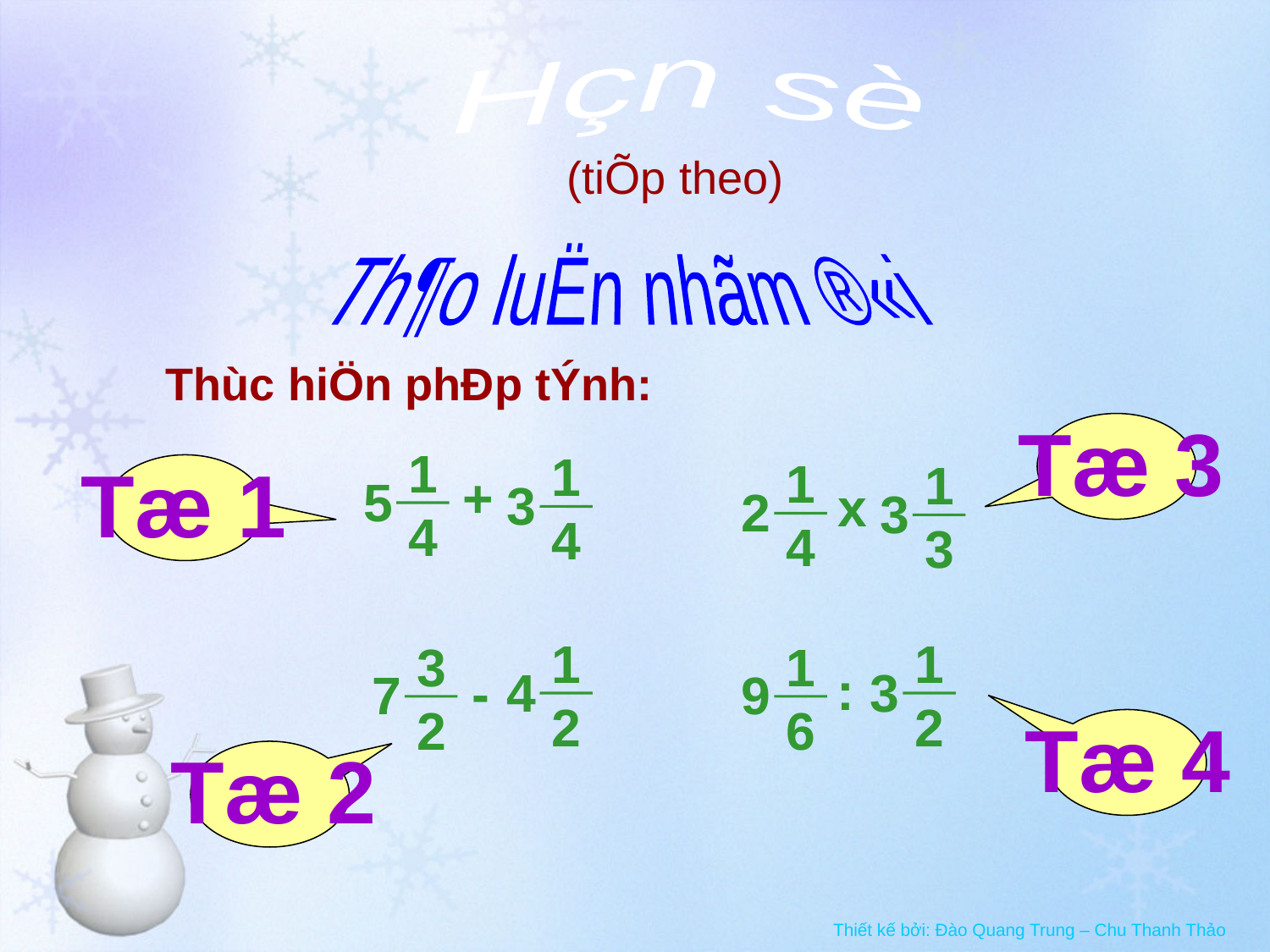

Hçn sè
(tiÕp theo)
Th¶o luËn nhãm ®«i
Thùc hiÖn phÐp tÝnh:
Tæ 3

1
4

5
1
4

3
+
Tæ 1

1
4

2
1
3

3
x
1
2

4
3
2

7
-
1
2

3
1
6

9
:
Tæ 4

Tæ 2